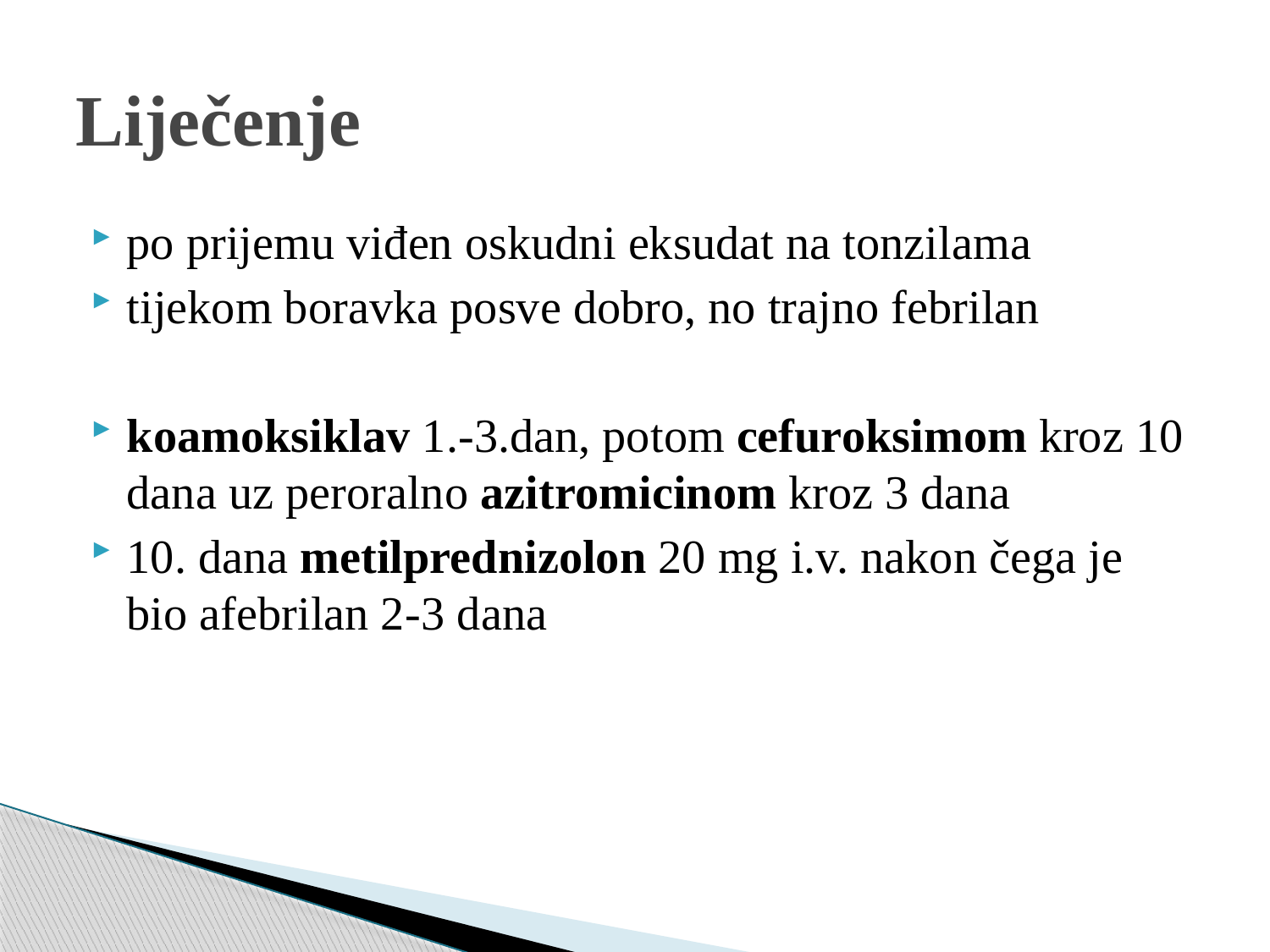

# Liječenje
po prijemu viđen oskudni eksudat na tonzilama
tijekom boravka posve dobro, no trajno febrilan

koamoksiklav 1.-3.dan, potom cefuroksimom kroz 10 dana uz peroralno azitromicinom kroz 3 dana
10. dana metilprednizolon 20 mg i.v. nakon čega je bio afebrilan 2-3 dana